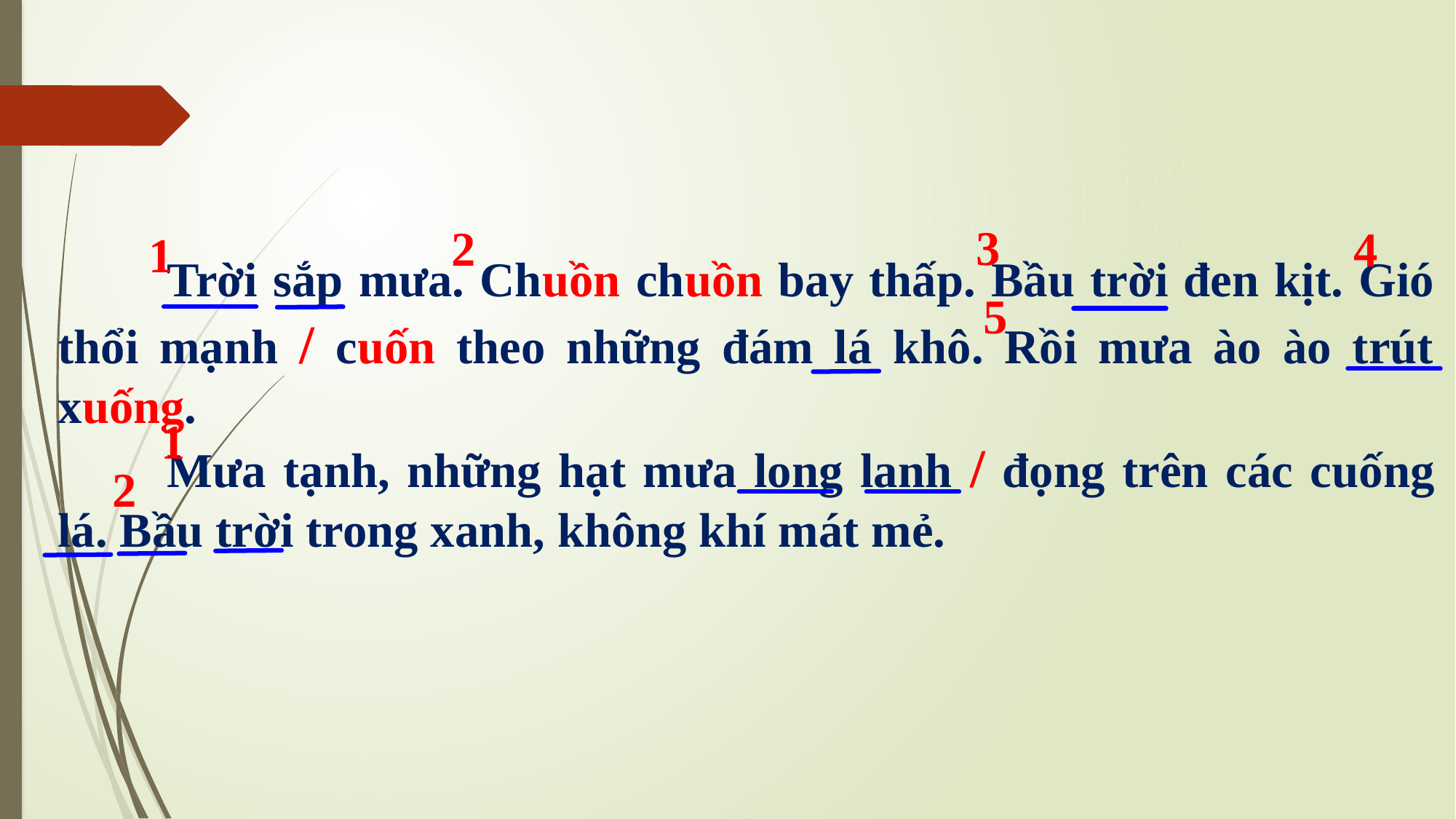

3
2
4
1
	Trời sắp mưa. Chuồn chuồn bay thấp. Bầu trời đen kịt. Gió thổi mạnh / cuốn theo những đám lá khô. Rồi mưa ào ào trút xuống.
	Mưa tạnh, những hạt mưa long lanh / đọng trên các cuống lá. Bầu trời trong xanh, không khí mát mẻ.
5
1
2